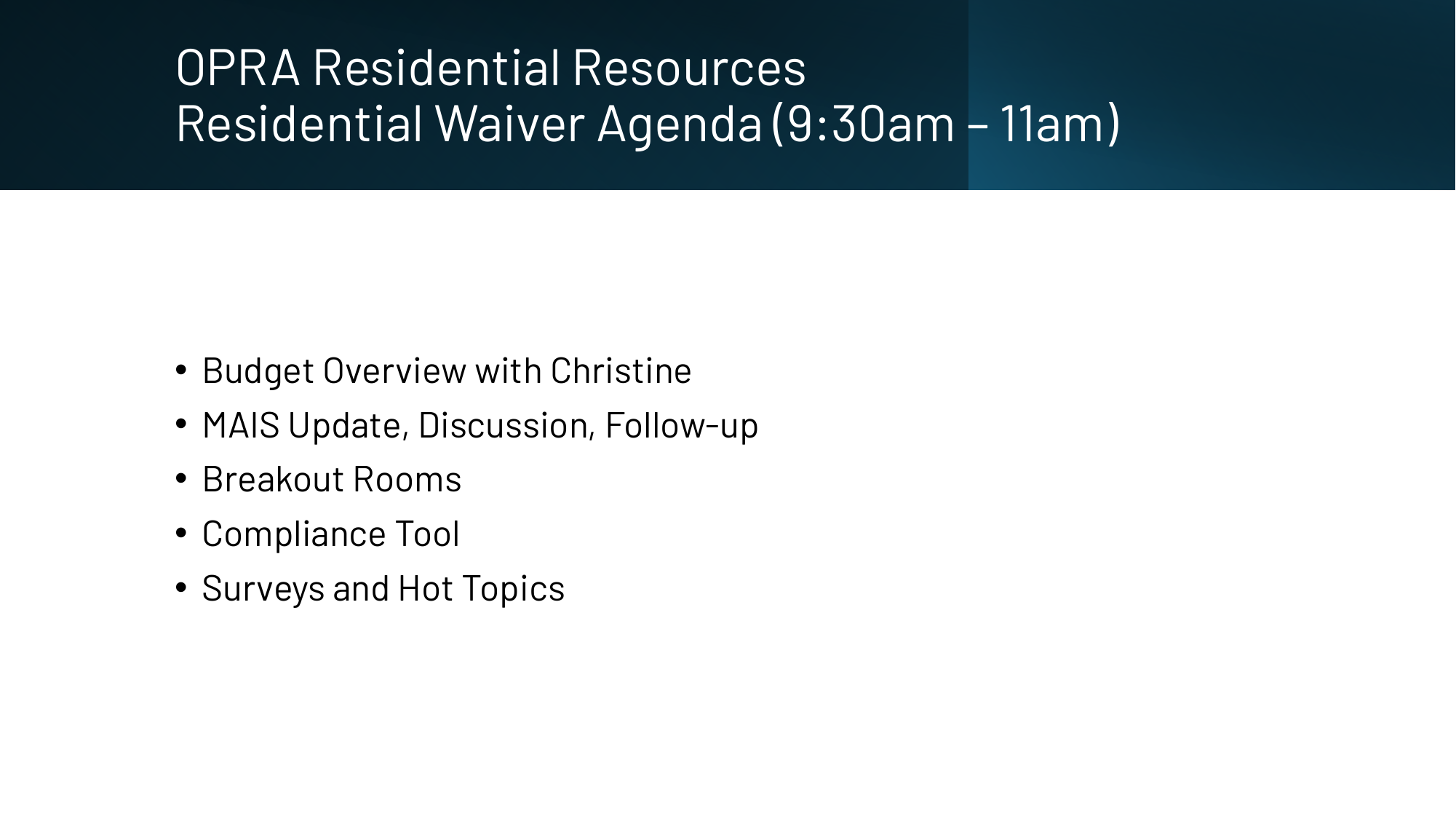

# OPRA Residential Resources Residential Waiver Agenda (9:30am – 11am)
Budget Overview with Christine
MAIS Update, Discussion, Follow-up
Breakout Rooms
Compliance Tool
Surveys and Hot Topics